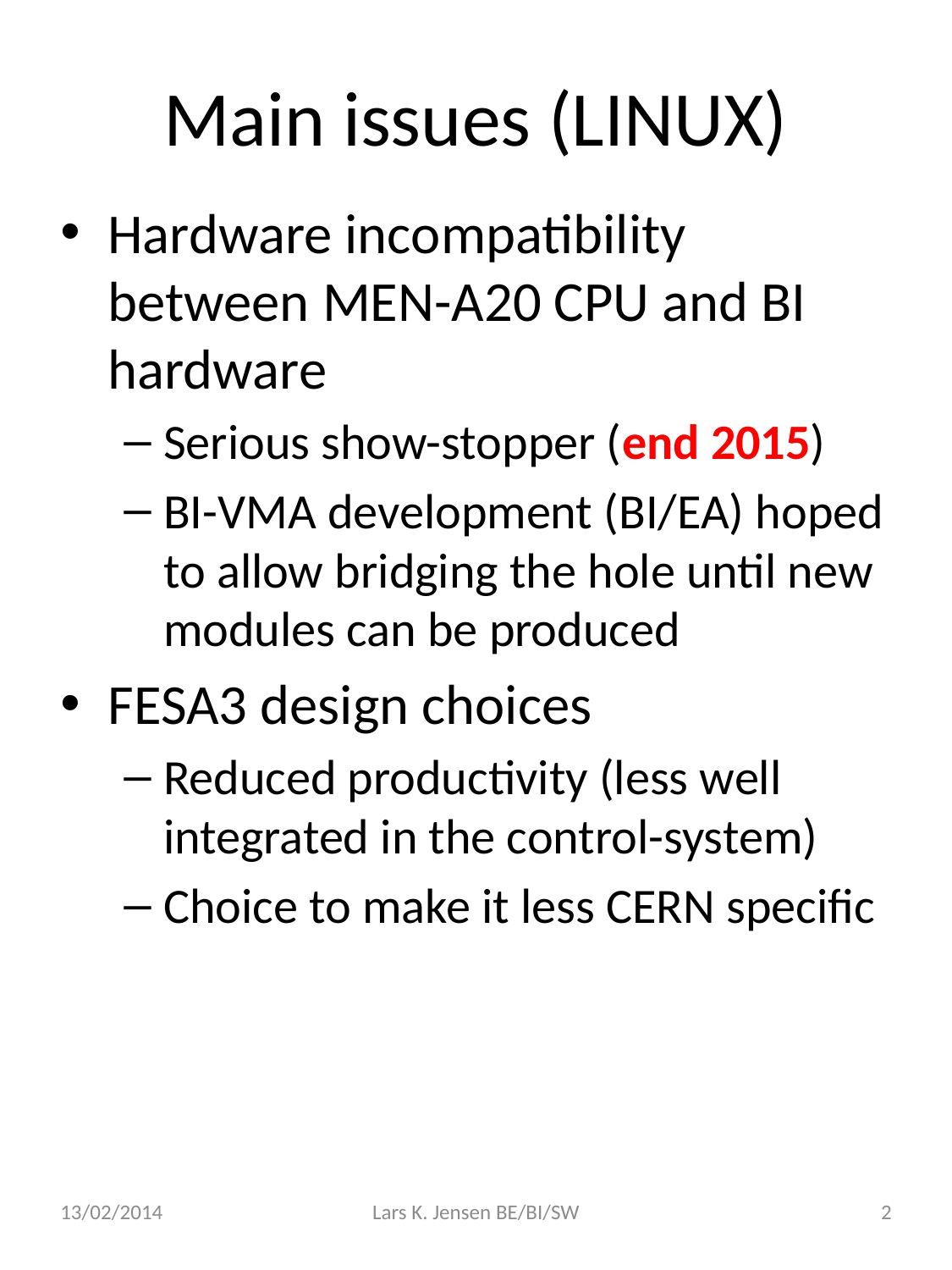

# Main issues (LINUX)
Hardware incompatibility between MEN-A20 CPU and BI hardware
Serious show-stopper (end 2015)
BI-VMA development (BI/EA) hoped to allow bridging the hole until new modules can be produced
FESA3 design choices
Reduced productivity (less well integrated in the control-system)
Choice to make it less CERN specific
13/02/2014
Lars K. Jensen BE/BI/SW
2